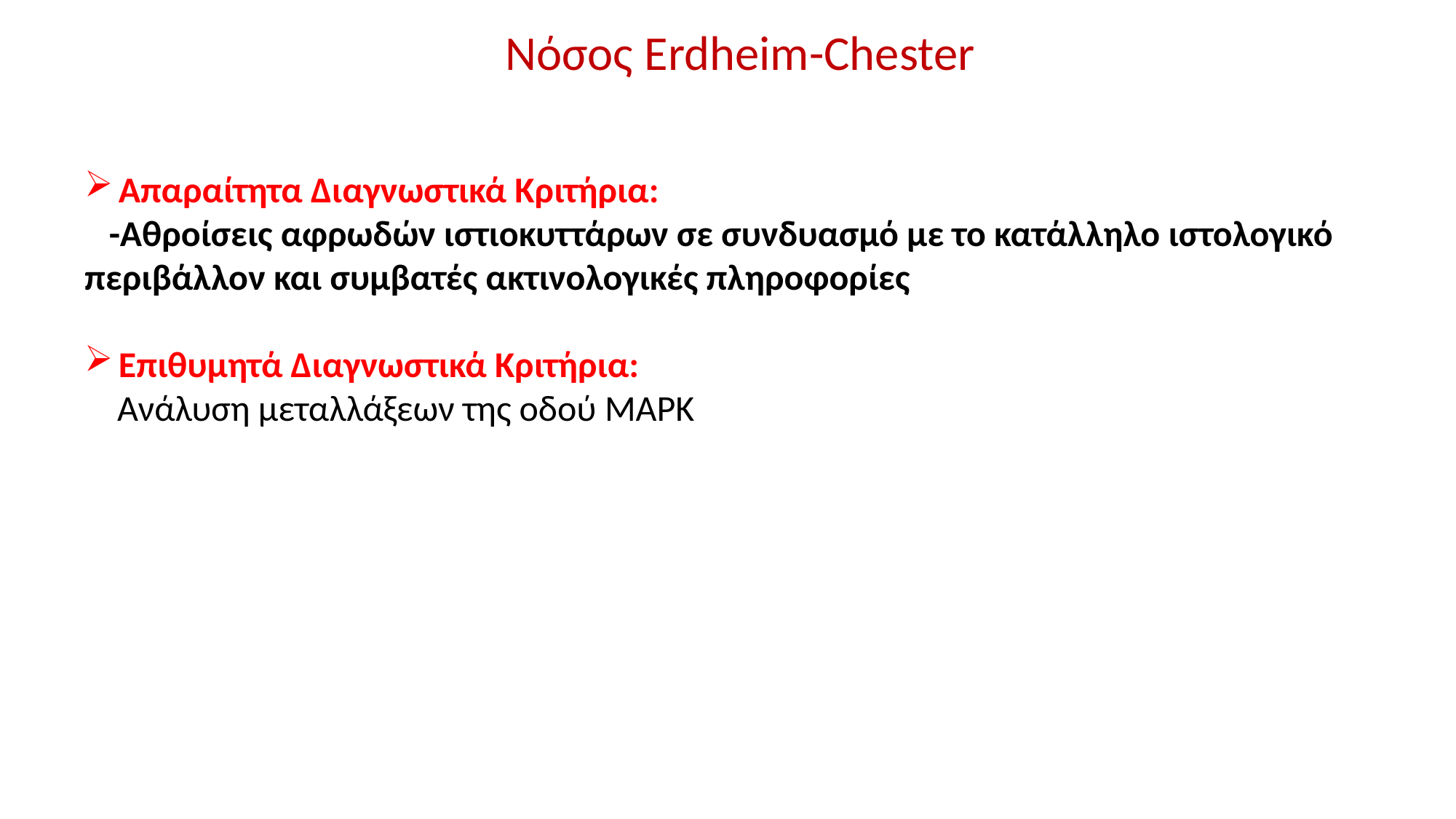

Νόσος Erdheim-Chester
Απαραίτητα Διαγνωστικά Κριτήρια:
   -Αθροίσεις αφρωδών ιστιοκυττάρων σε συνδυασμό με το κατάλληλο ιστολογικό περιβάλλον και συμβατές ακτινολογικές πληροφορίες

Επιθυμητά Διαγνωστικά Κριτήρια:
    Ανάλυση μεταλλάξεων της οδού MAPK